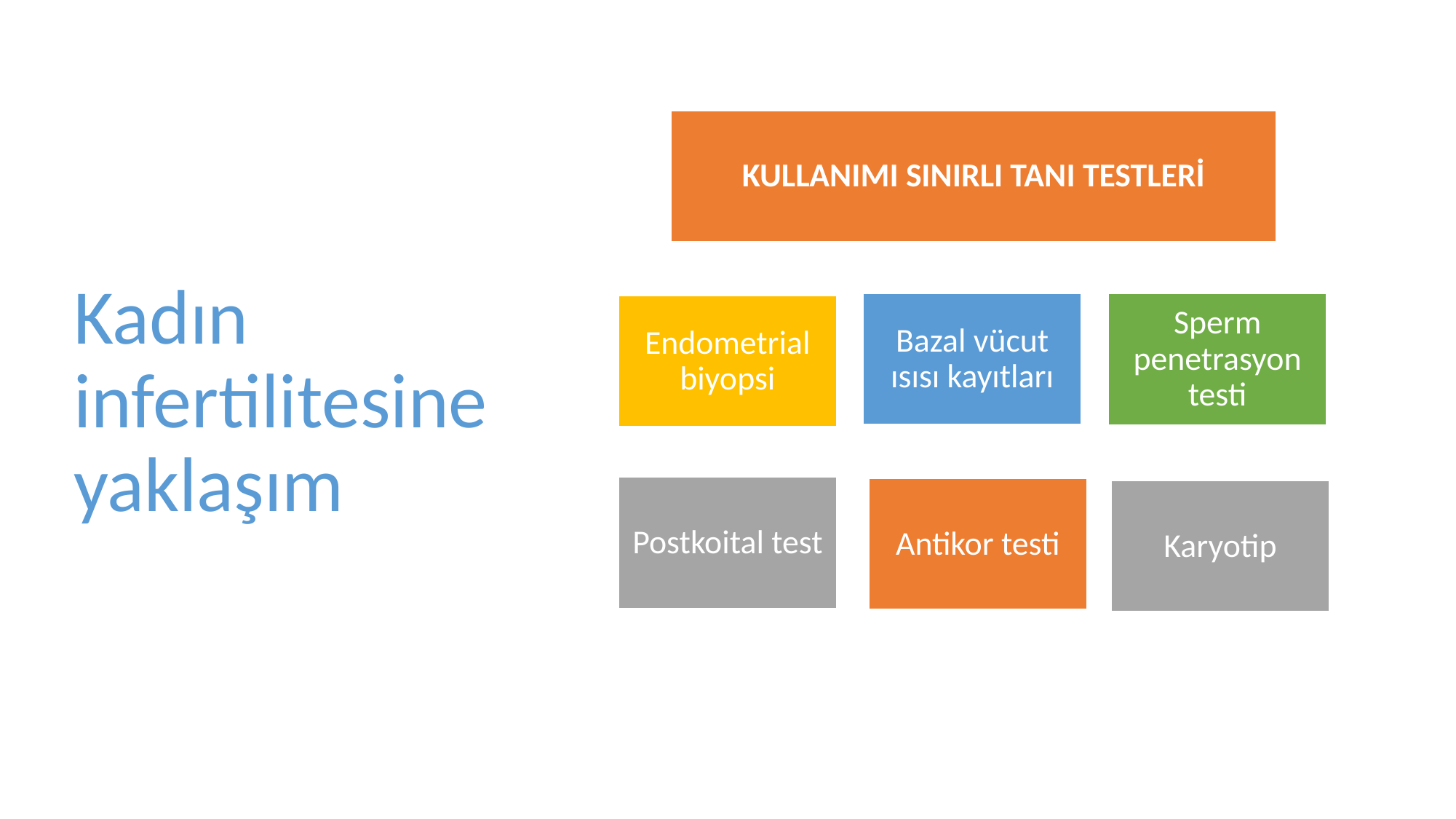

# Kadın infertilitesine yaklaşım
KULLANIMI SINIRLI TANI TESTLERİ
Postkoital test
Endometrial biyopsi
Bazal vücut ısısı kayıtları
Sperm penetrasyon testi
Antikor testi
Karyotip